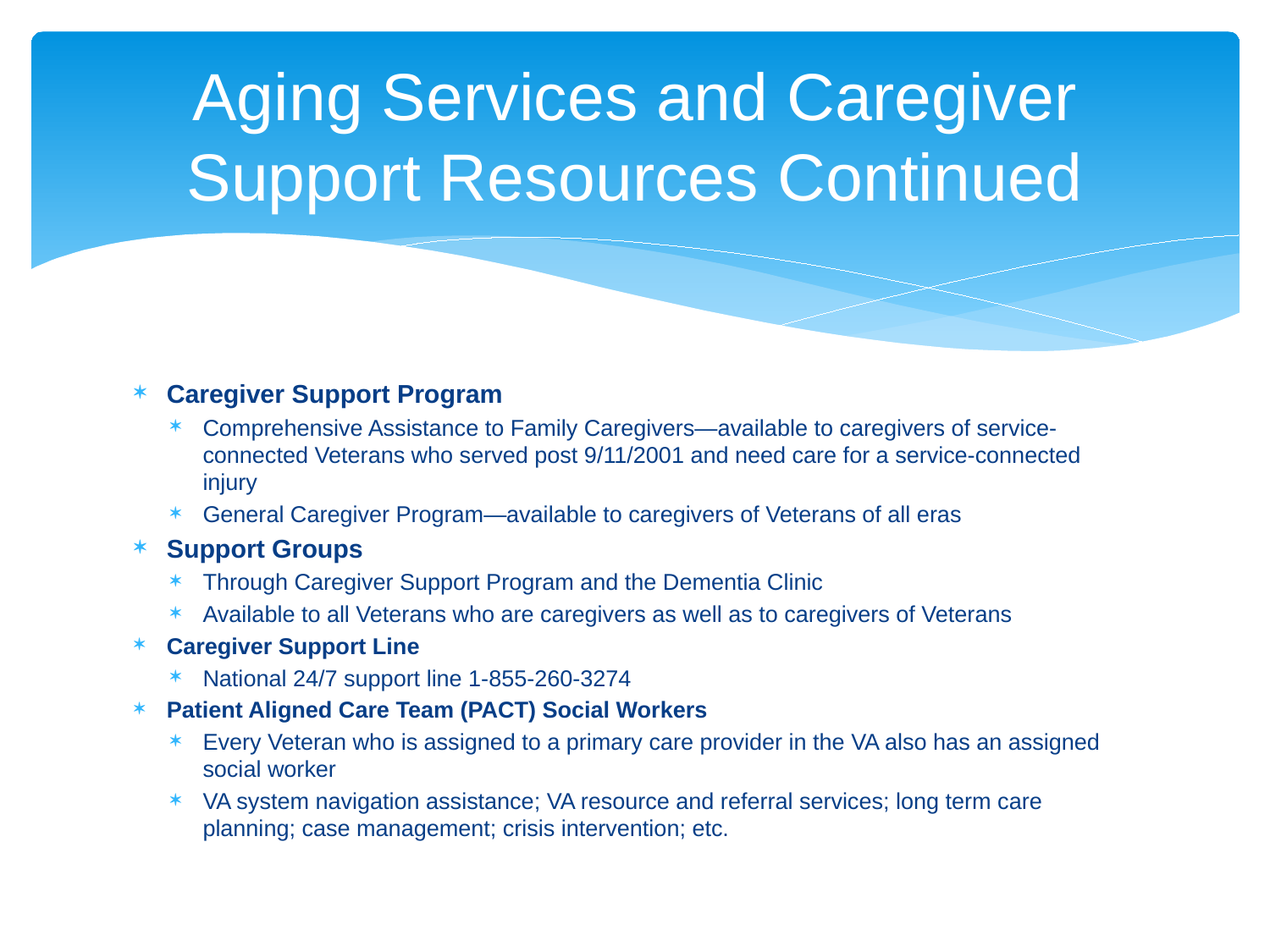

# Aging Services and Caregiver Support Resources Continued
Caregiver Support Program
Comprehensive Assistance to Family Caregivers—available to caregivers of service-connected Veterans who served post 9/11/2001 and need care for a service-connected injury
General Caregiver Program—available to caregivers of Veterans of all eras
Support Groups
Through Caregiver Support Program and the Dementia Clinic
Available to all Veterans who are caregivers as well as to caregivers of Veterans
Caregiver Support Line
National 24/7 support line 1-855-260-3274
Patient Aligned Care Team (PACT) Social Workers
Every Veteran who is assigned to a primary care provider in the VA also has an assigned social worker
VA system navigation assistance; VA resource and referral services; long term care planning; case management; crisis intervention; etc.